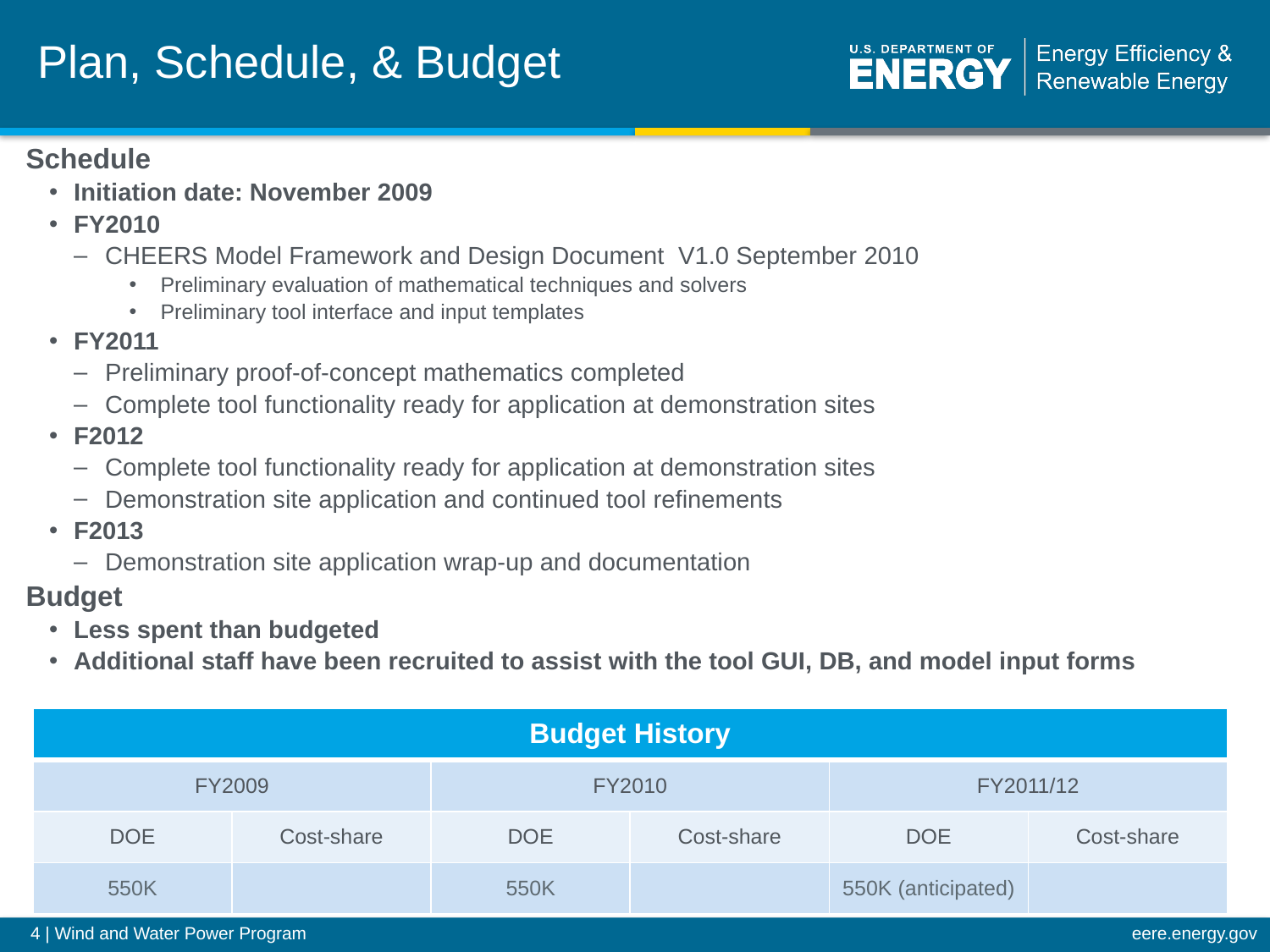

# Plan, Schedule, & Budget
Schedule
Initiation date: November 2009
FY2010
CHEERS Model Framework and Design Document  V1.0 September 2010
Preliminary evaluation of mathematical techniques and solvers
Preliminary tool interface and input templates
FY2011
Preliminary proof-of-concept mathematics completed
Complete tool functionality ready for application at demonstration sites
F2012
Complete tool functionality ready for application at demonstration sites
Demonstration site application and continued tool refinements
F2013
Demonstration site application wrap-up and documentation
Budget
Less spent than budgeted
Additional staff have been recruited to assist with the tool GUI, DB, and model input forms

| Budget History |  |  |  |  |  |
| --- | --- | --- | --- | --- | --- |
| FY2009 |  | FY2010 |  | FY2011/12 |  |
| DOE | Cost-share | DOE | Cost-share | DOE | Cost-share |
| 550K |  | 550K |  | 550K (anticipated) |  |